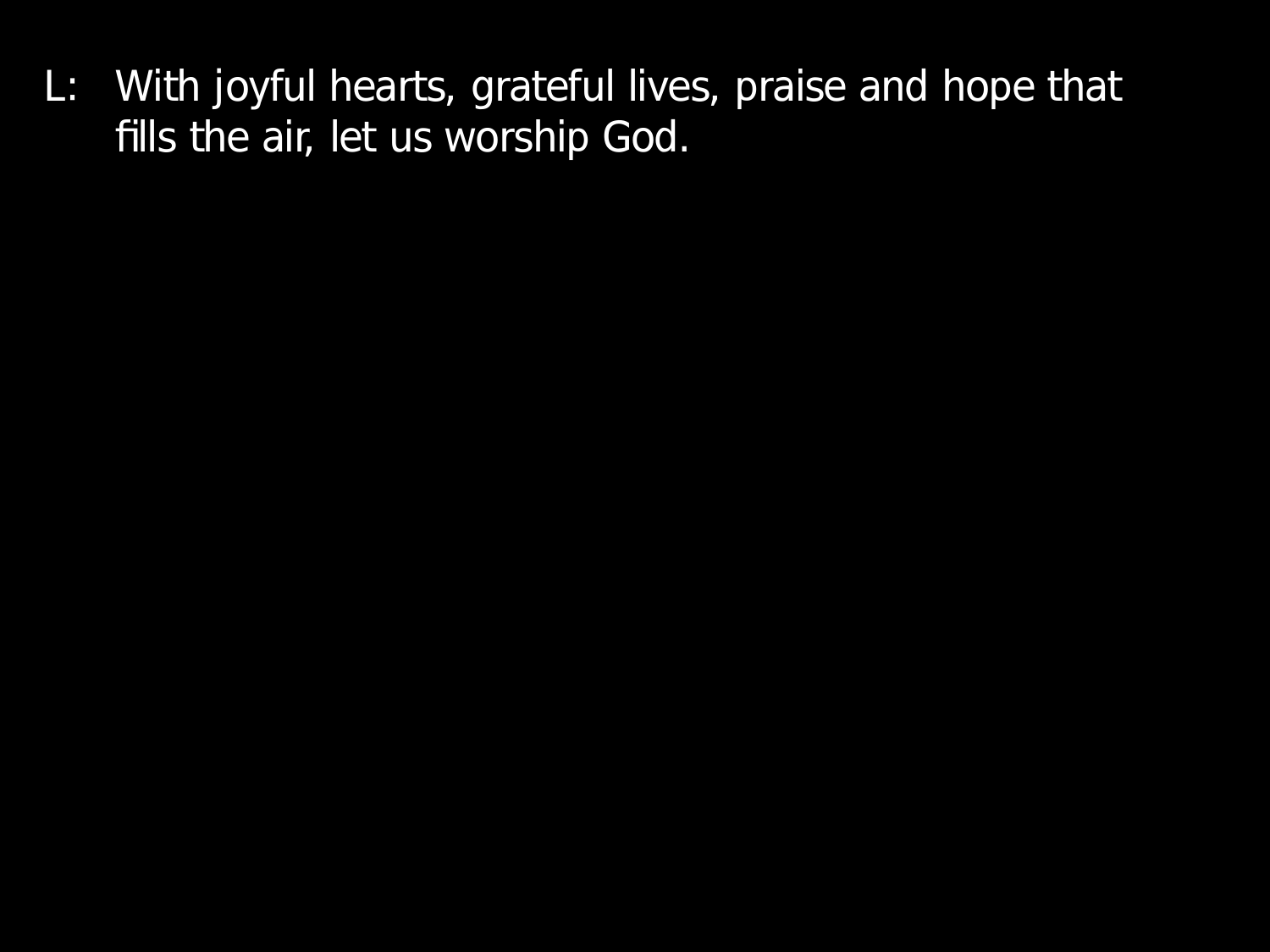

L: 	With joyful hearts, grateful lives, praise and hope that fills the air, let us worship God.